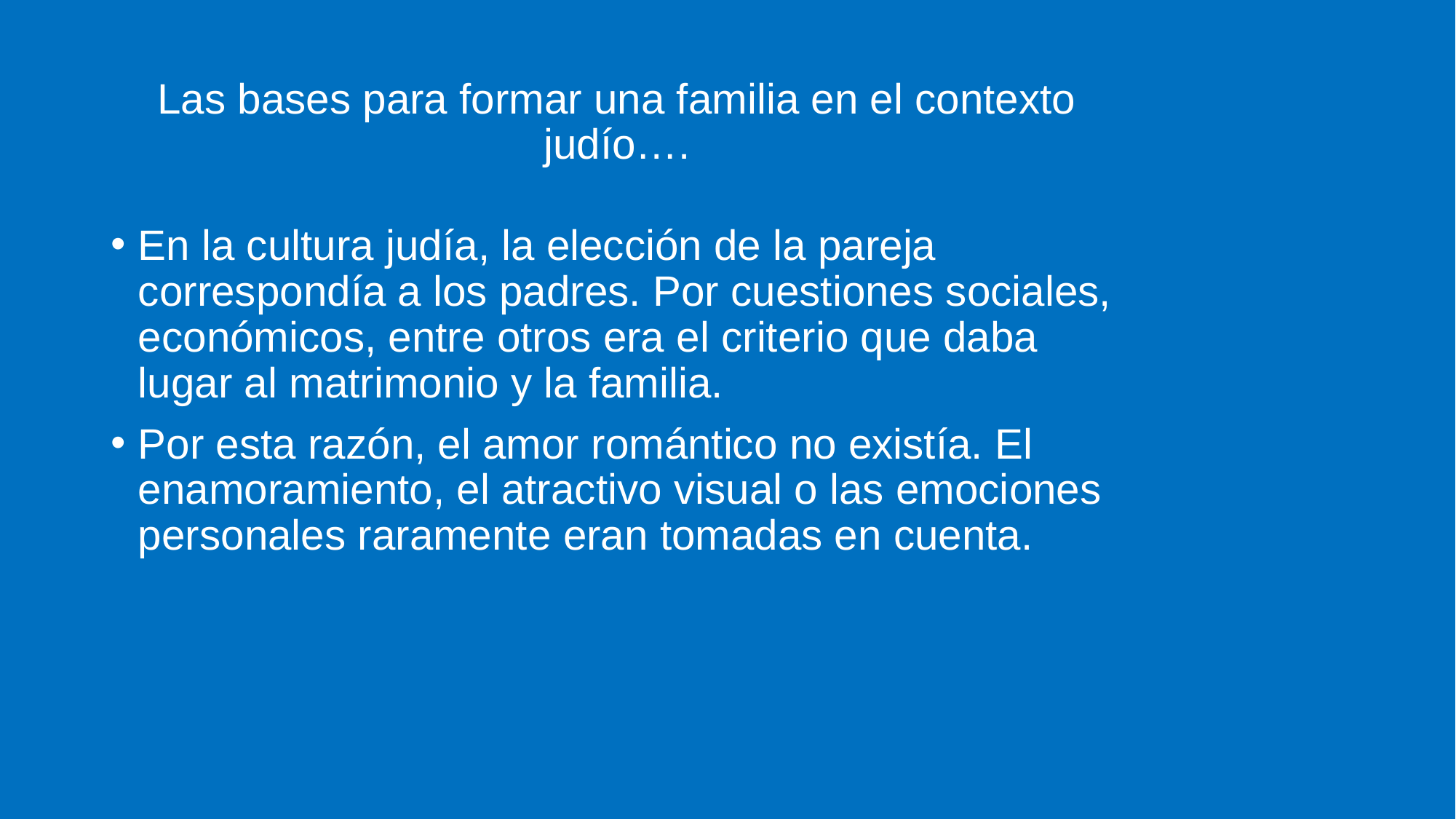

# Las bases para formar una familia en el contexto judío….
En la cultura judía, la elección de la pareja correspondía a los padres. Por cuestiones sociales, económicos, entre otros era el criterio que daba lugar al matrimonio y la familia.
Por esta razón, el amor romántico no existía. El enamoramiento, el atractivo visual o las emociones personales raramente eran tomadas en cuenta.